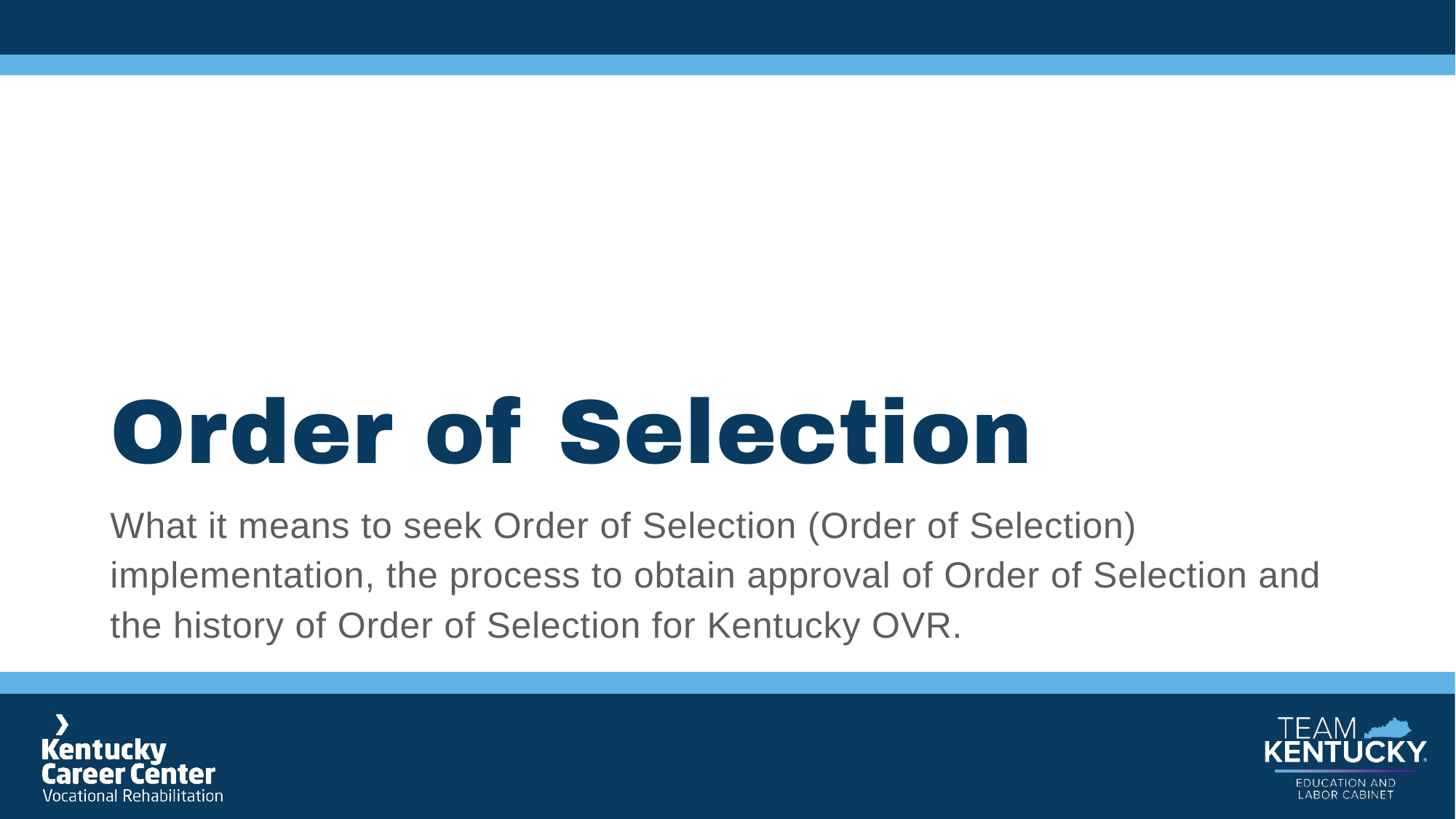

# Order of Selection
What it means to seek Order of Selection (Order of Selection) implementation, the process to obtain approval of Order of Selection and the history of Order of Selection for Kentucky OVR.